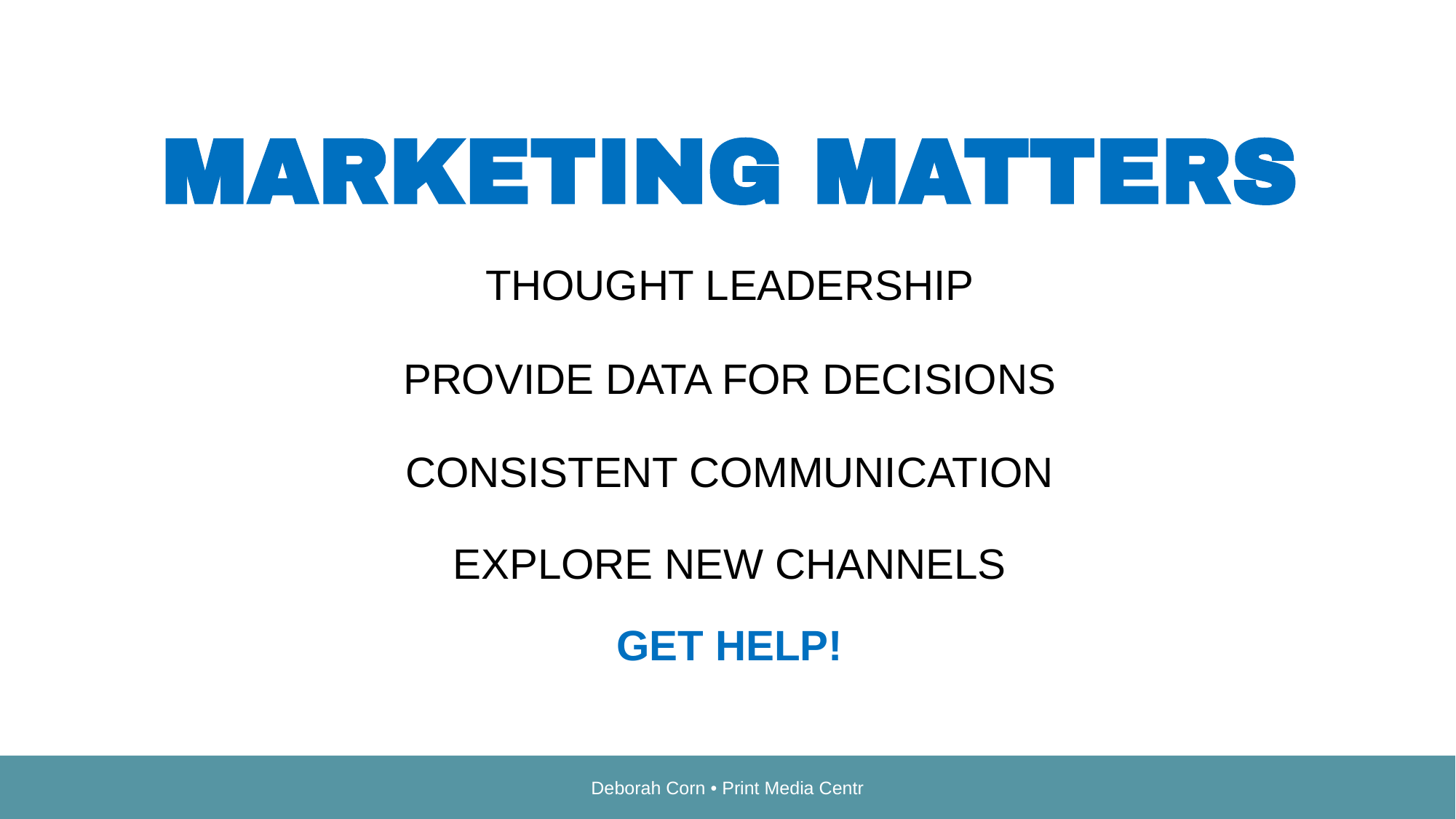

MARKETING MATTERS
THOUGHT LEADERSHIP
PROVIDE DATA FOR DECISIONS
CONSISTENT COMMUNICATION
EXPLORE NEW CHANNELS
GET HELP!

Deborah Corn • Print Media Centr